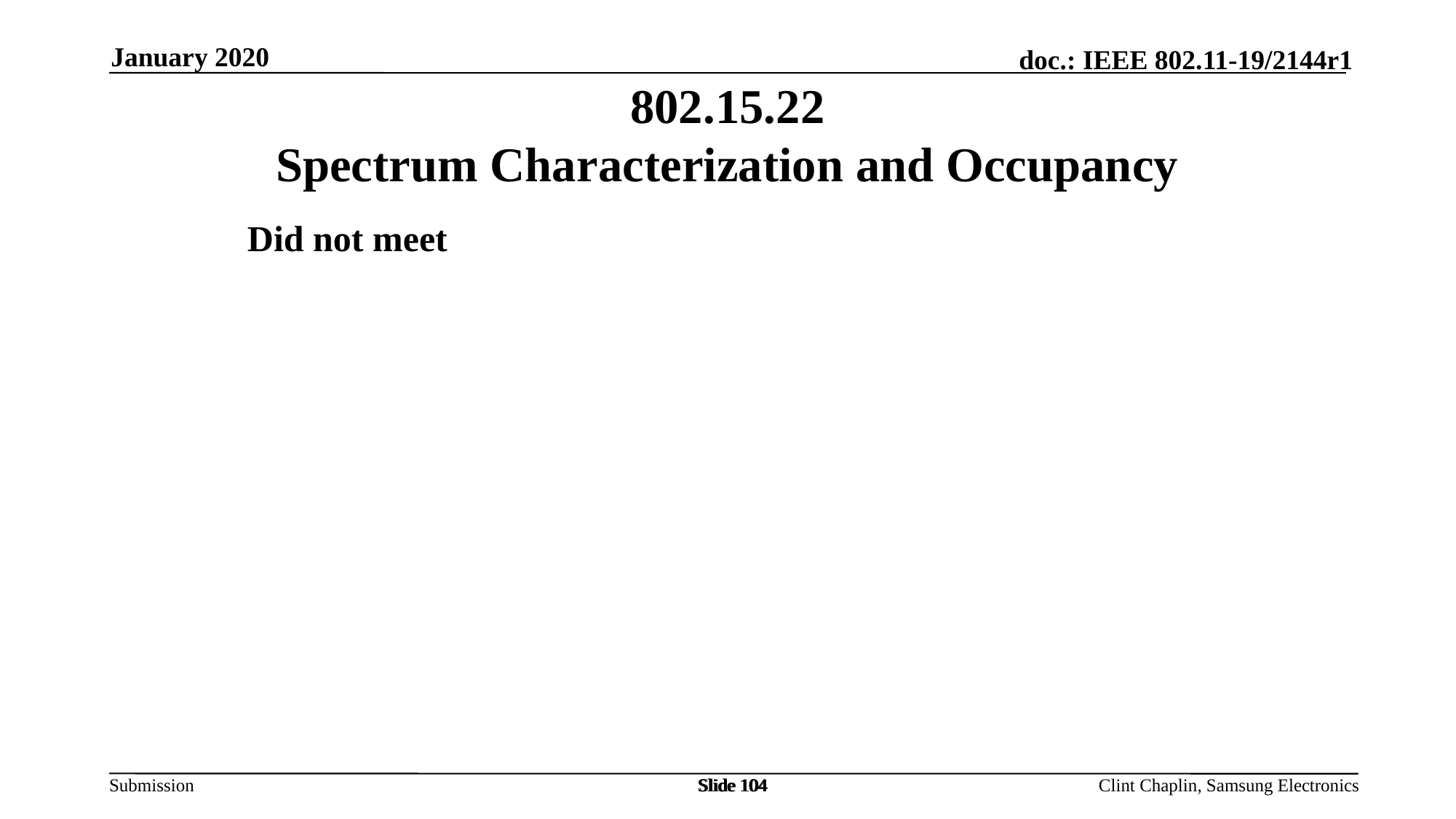

January 2020
802.15.22
Spectrum Characterization and Occupancy
Did not meet
Slide 104
Slide 104
Slide 104
Clint Chaplin, Samsung Electronics